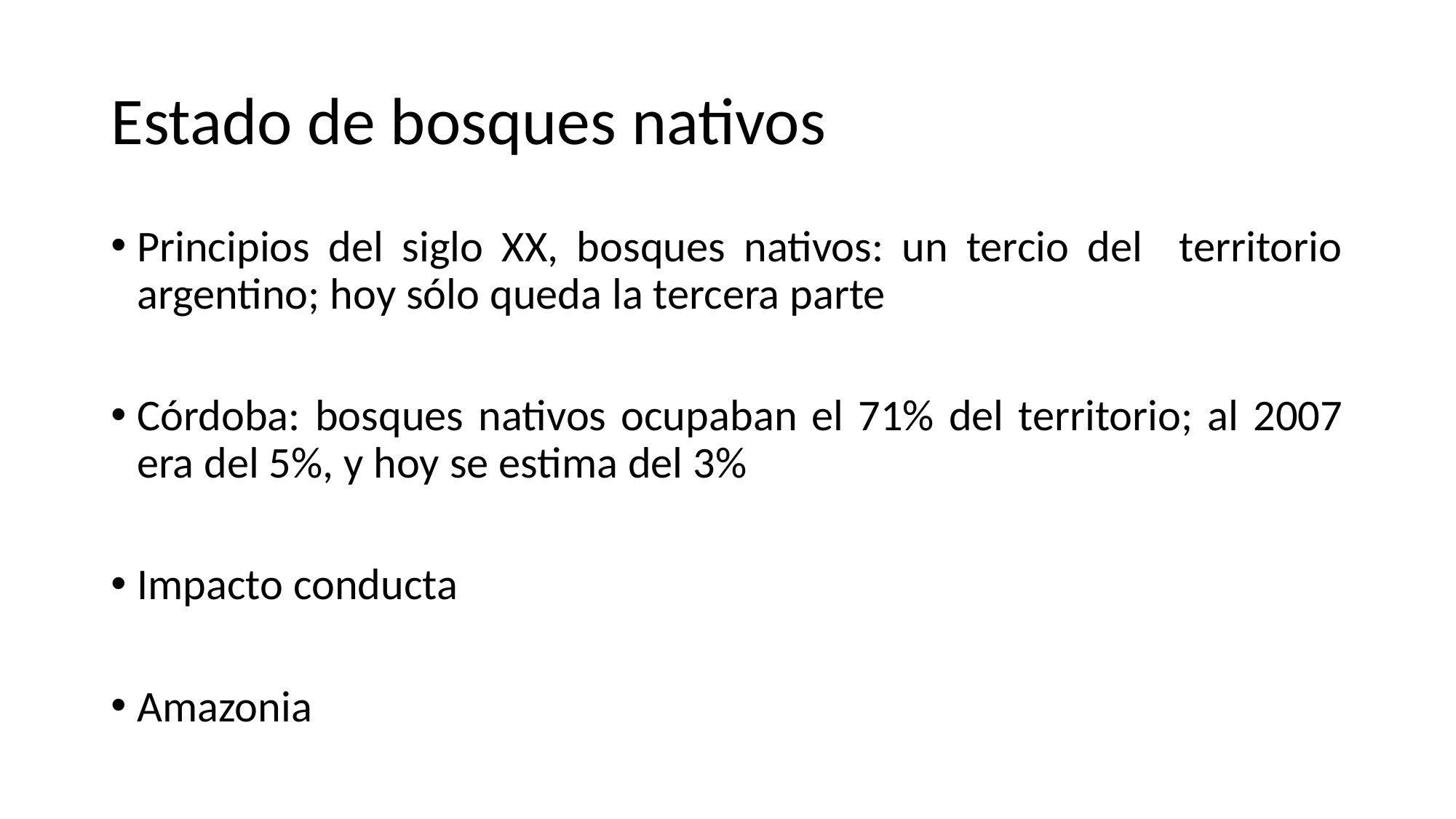

# Estado de bosques nativos
Principios del siglo XX, bosques nativos: un tercio del  territorio argentino; hoy sólo queda la tercera parte

Córdoba: bosques nativos ocupaban el 71% del territorio; al 2007 era del 5%, y hoy se estima del 3%

Impacto conducta

Amazonia